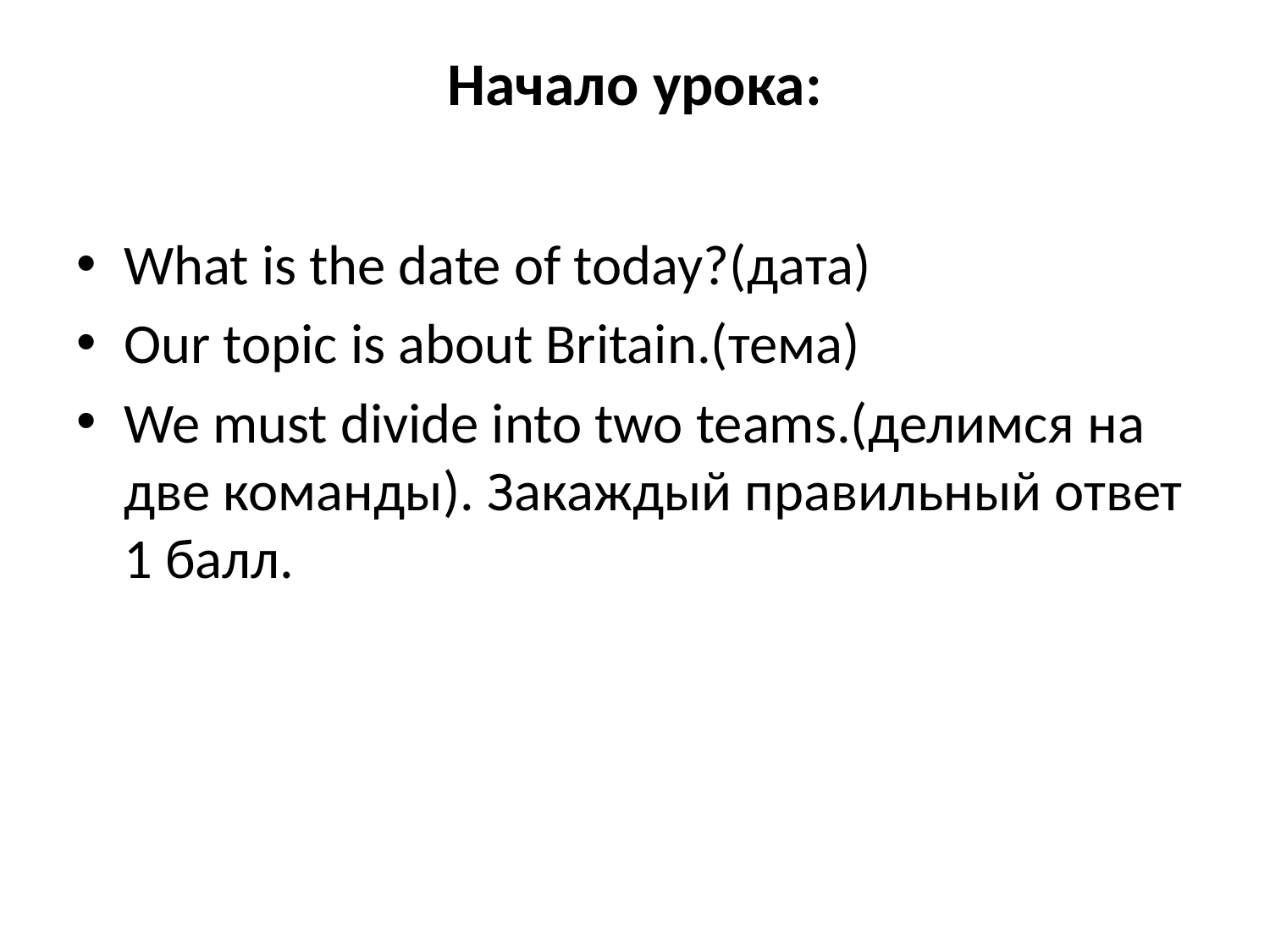

# Начало урока:
What is the date of today?(дата)
Our topic is about Britain.(тема)
We must divide into two teams.(делимся на две команды). Закаждый правильный ответ 1 балл.